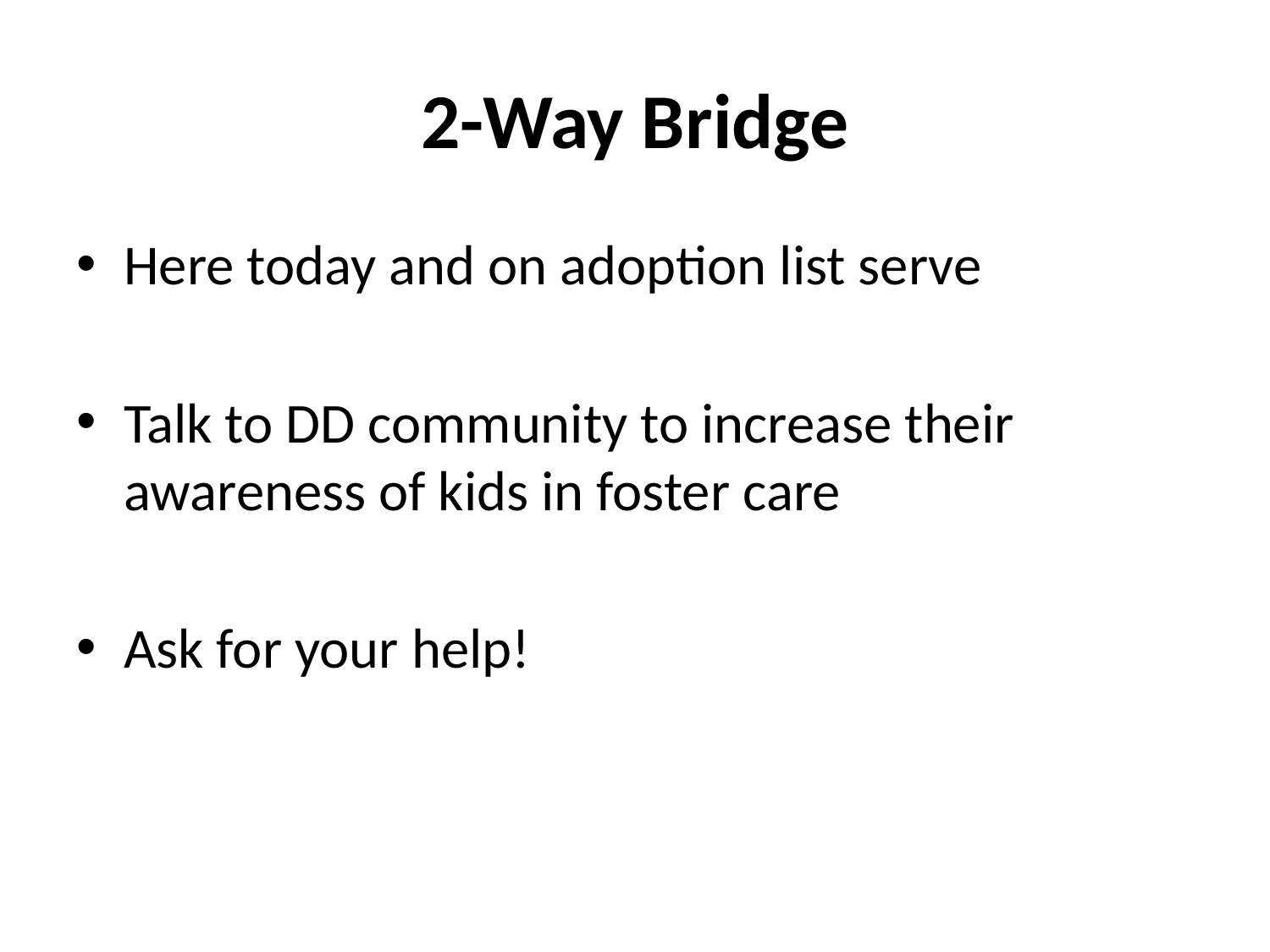

# 2-Way Bridge
Here today and on adoption list serve

Talk to DD community to increase their awareness of kids in foster care

Ask for your help!